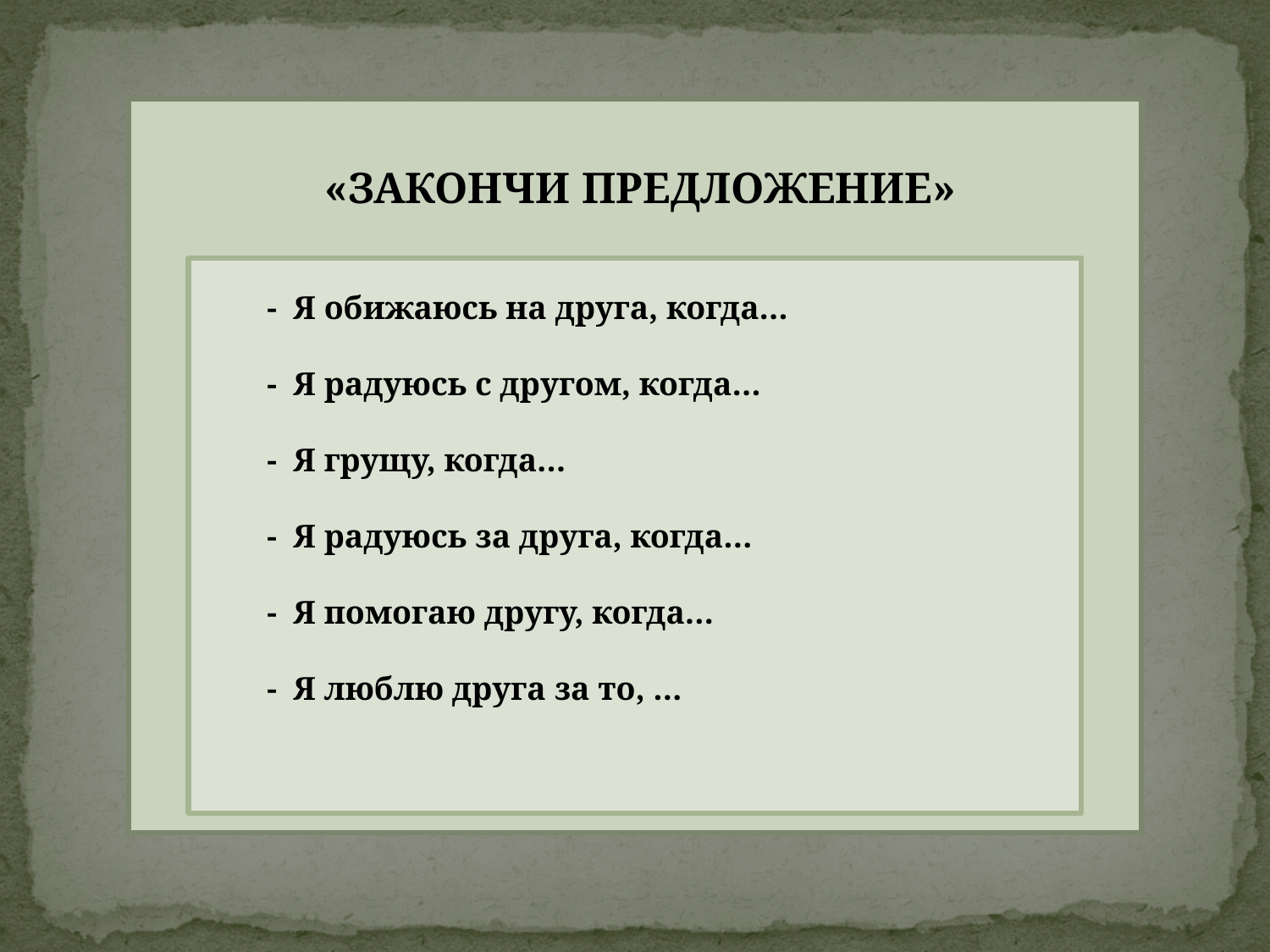

«ЗАКОНЧИ ПРЕДЛОЖЕНИЕ»

        -  Я обижаюсь на друга, когда…

        -  Я радуюсь с другом, когда…

        -  Я грущу, когда…

        -  Я радуюсь за друга, когда…

        -  Я помогаю другу, когда…

        -  Я люблю друга за то, …